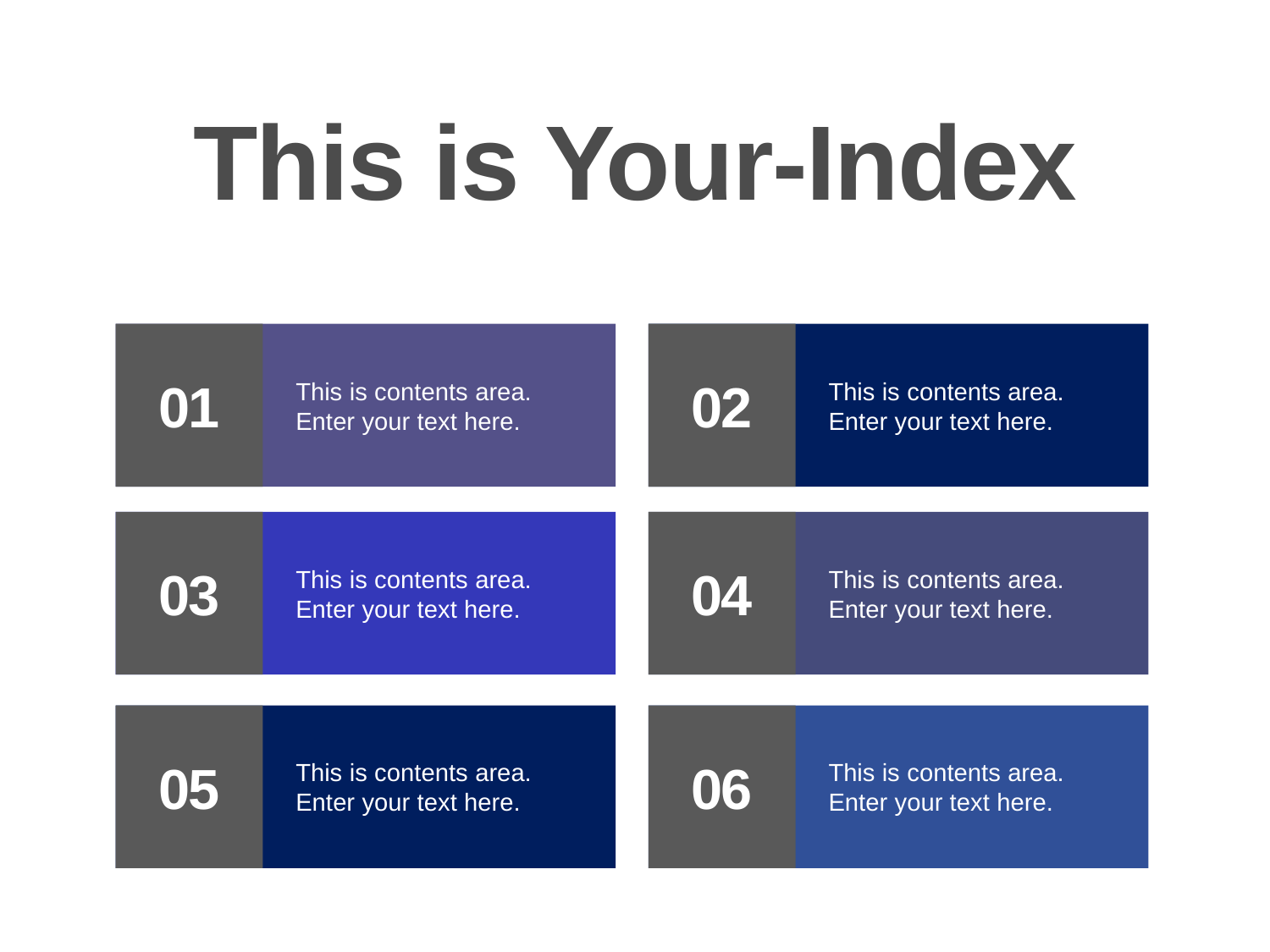

# This is Your-Index
This is contents area.
Enter your text here.
01
This is contents area.
Enter your text here.
02
This is contents area.
Enter your text here.
03
This is contents area.
Enter your text here.
04
This is contents area.
Enter your text here.
05
This is contents area.
Enter your text here.
06